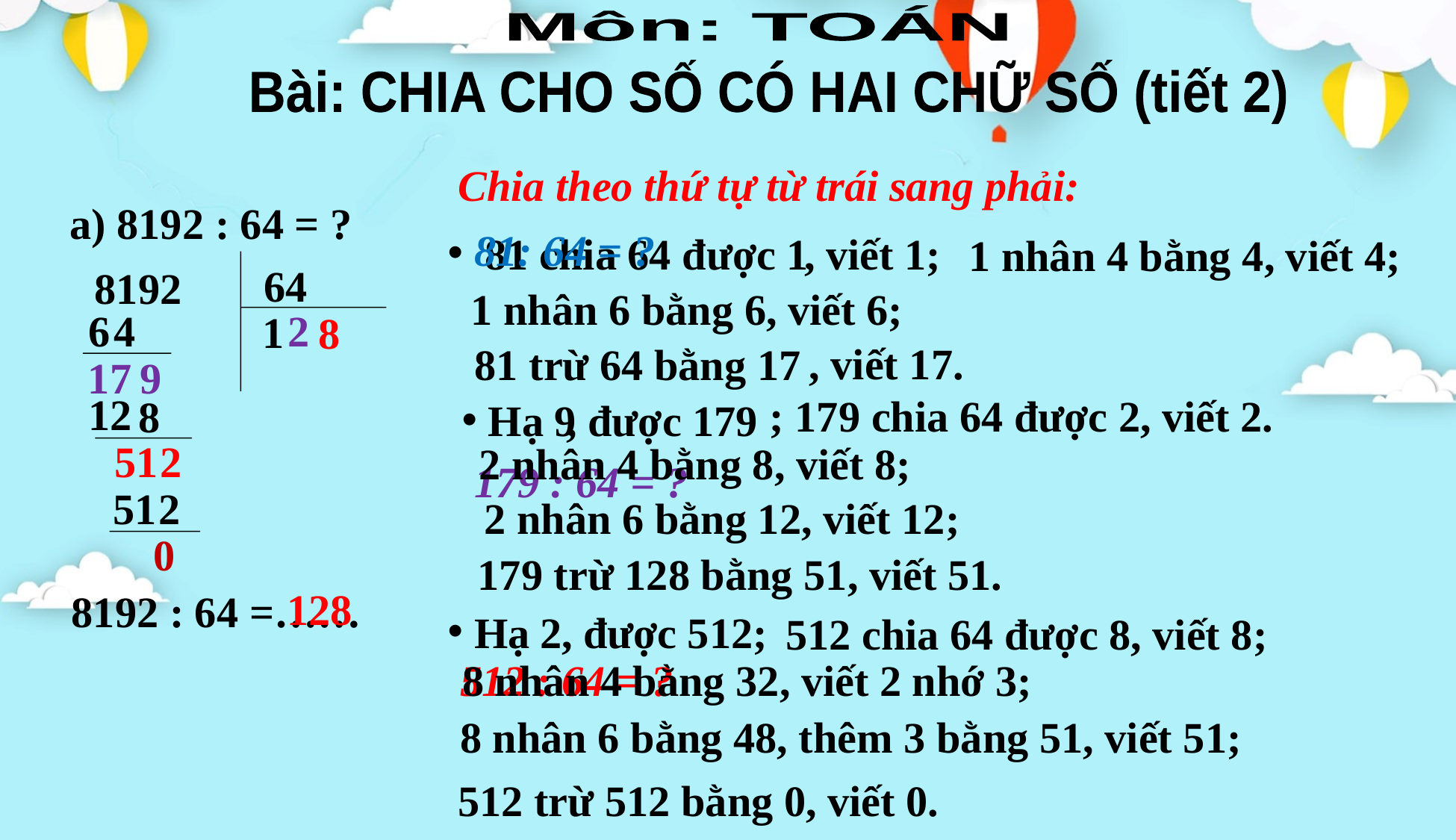

Môn: TOÁN
Bài: CHIA CHO SỐ CÓ HAI CHỮ SỐ (tiết 2)
Chia theo thứ tự từ trái sang phải:
a) 8192 : 64 = ?
81: 64 = ?
 81 chia 64 được 1
, viết 1;
1 nhân 4 bằng 4, viết 4;

64
8192
1 nhân 6 bằng 6, viết 6;
6
4
2
1
8
, viết 17.
81 trừ 64 bằng 17
17
9

12
; 179 chia 64 được 2, viết 2.
8
, được 179
Hạ 9
2
51
2 nhân 4 bằng 8, viết 8;

179 : 64 = ?
2
51
2 nhân 6 bằng 12, viết 12;
0

179 trừ 128 bằng 51, viết 51.

128
8192 : 64 =……
Hạ 2
, được 512;
512 chia 64 được 8, viết 8;
8 nhân 4 bằng 32, viết 2 nhớ 3;
512 : 64 = ?
8 nhân 6 bằng 48, thêm 3 bằng 51, viết 51;
512 trừ 512 bằng 0, viết 0.